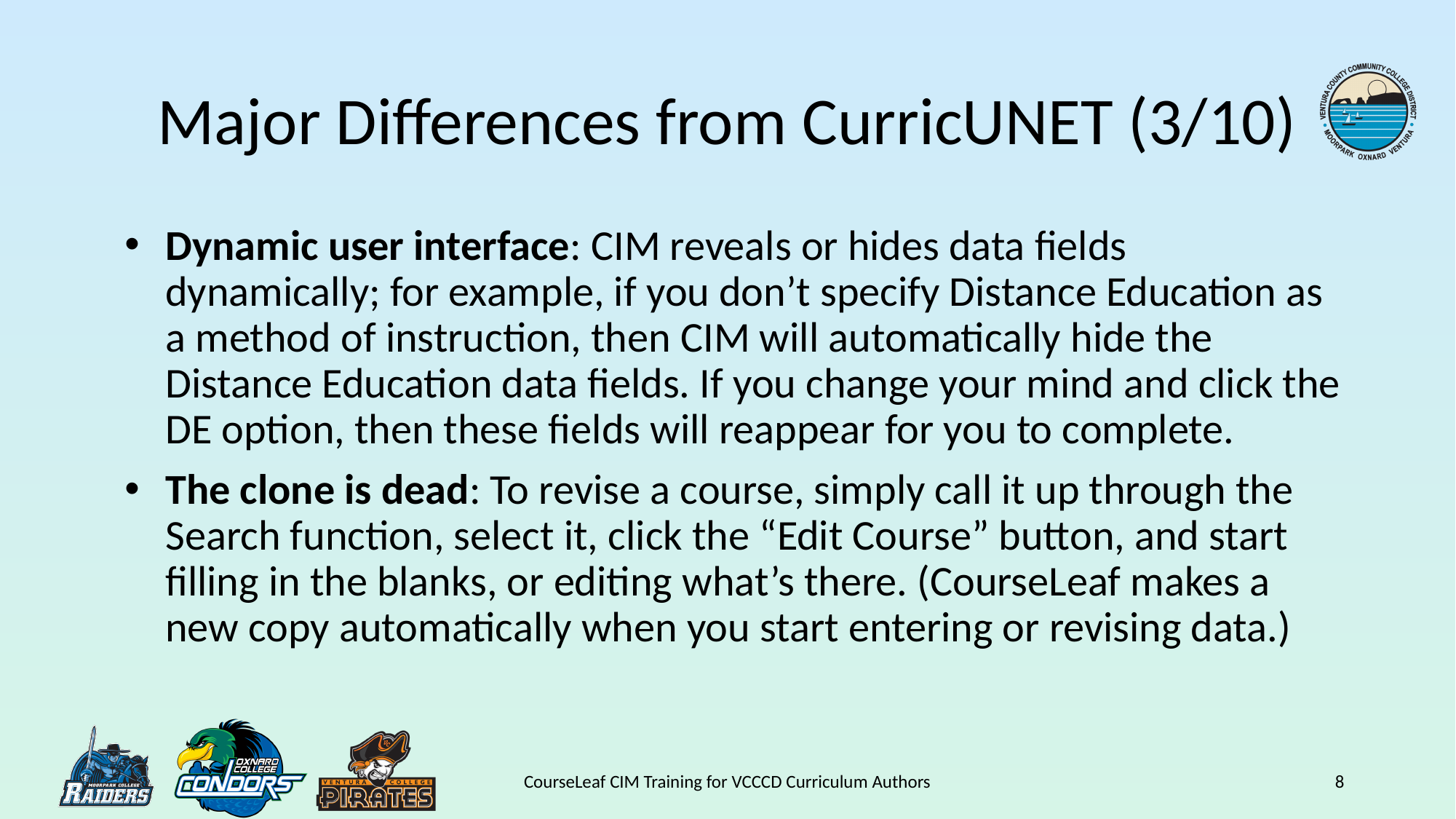

# Major Differences from CurricUNET (3/10)
Dynamic user interface: CIM reveals or hides data fields dynamically; for example, if you don’t specify Distance Education as a method of instruction, then CIM will automatically hide the Distance Education data fields. If you change your mind and click the DE option, then these fields will reappear for you to complete.
The clone is dead: To revise a course, simply call it up through the Search function, select it, click the “Edit Course” button, and start filling in the blanks, or editing what’s there. (CourseLeaf makes a new copy automatically when you start entering or revising data.)
CourseLeaf CIM Training for VCCCD Curriculum Authors
8